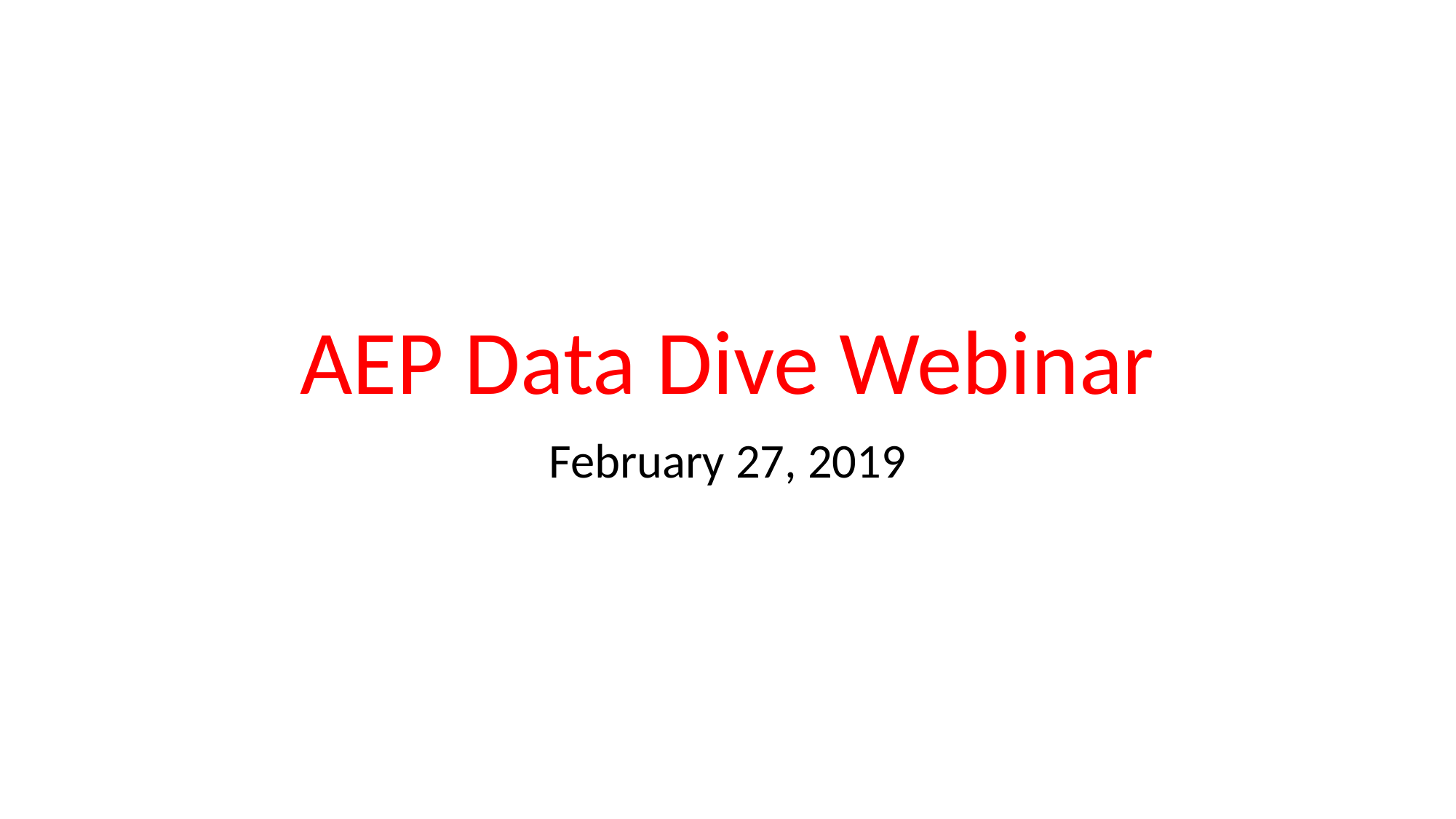

# AEP Data Dive Webinar
February 27, 2019